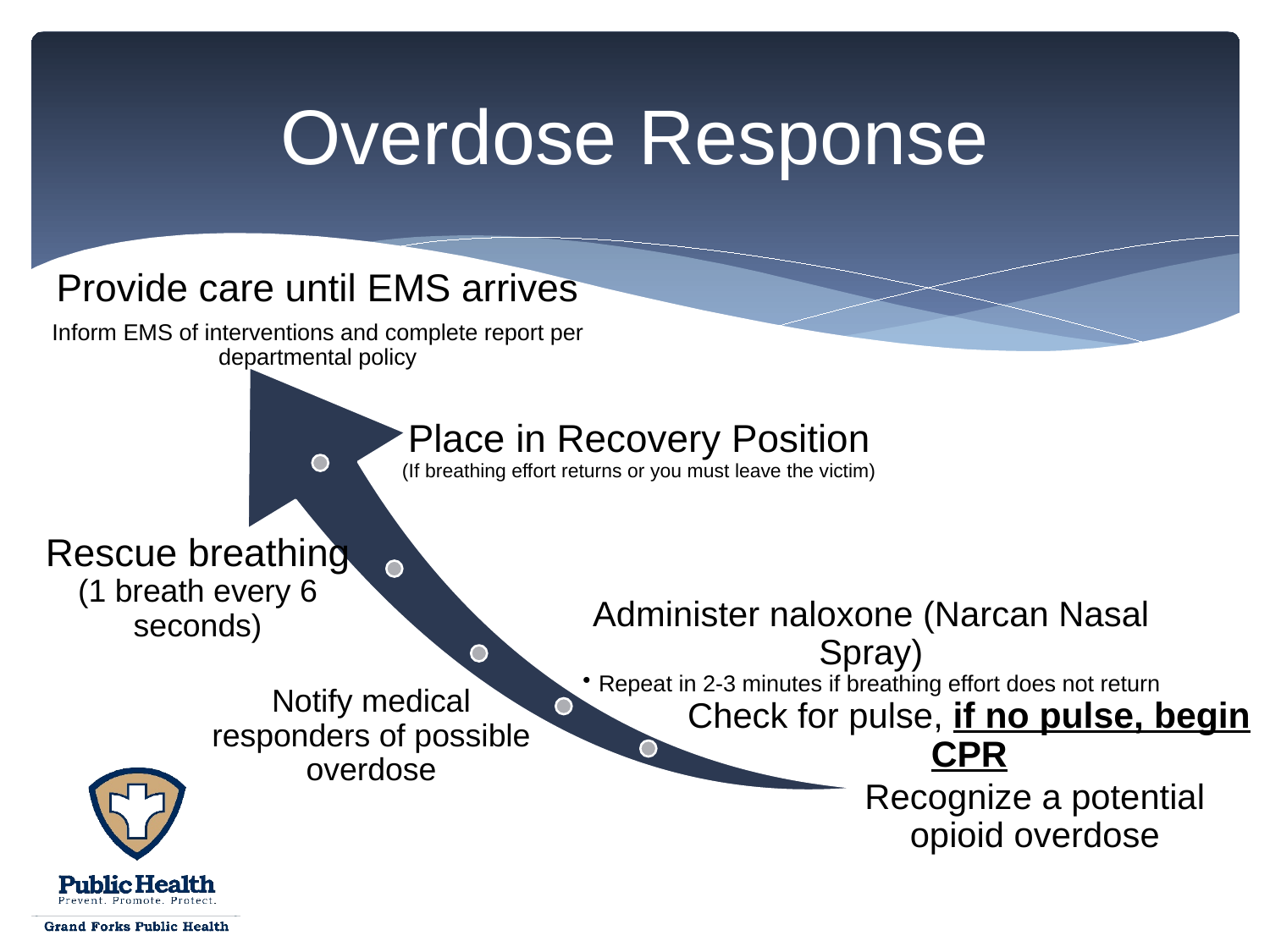

# Overdose Response
Recognize a potential opioid overdose
Check for pulse, if no pulse, begin CPR
Notify medical responders of possible overdose
Administer naloxone (Narcan Nasal Spray)
Repeat in 2-3 minutes if breathing effort does not return
Rescue breathing
(1 breath every 6 seconds)
Place in Recovery Position
(If breathing effort returns or you must leave the victim)
Provide care until EMS arrives
Inform EMS of interventions and complete report per departmental policy